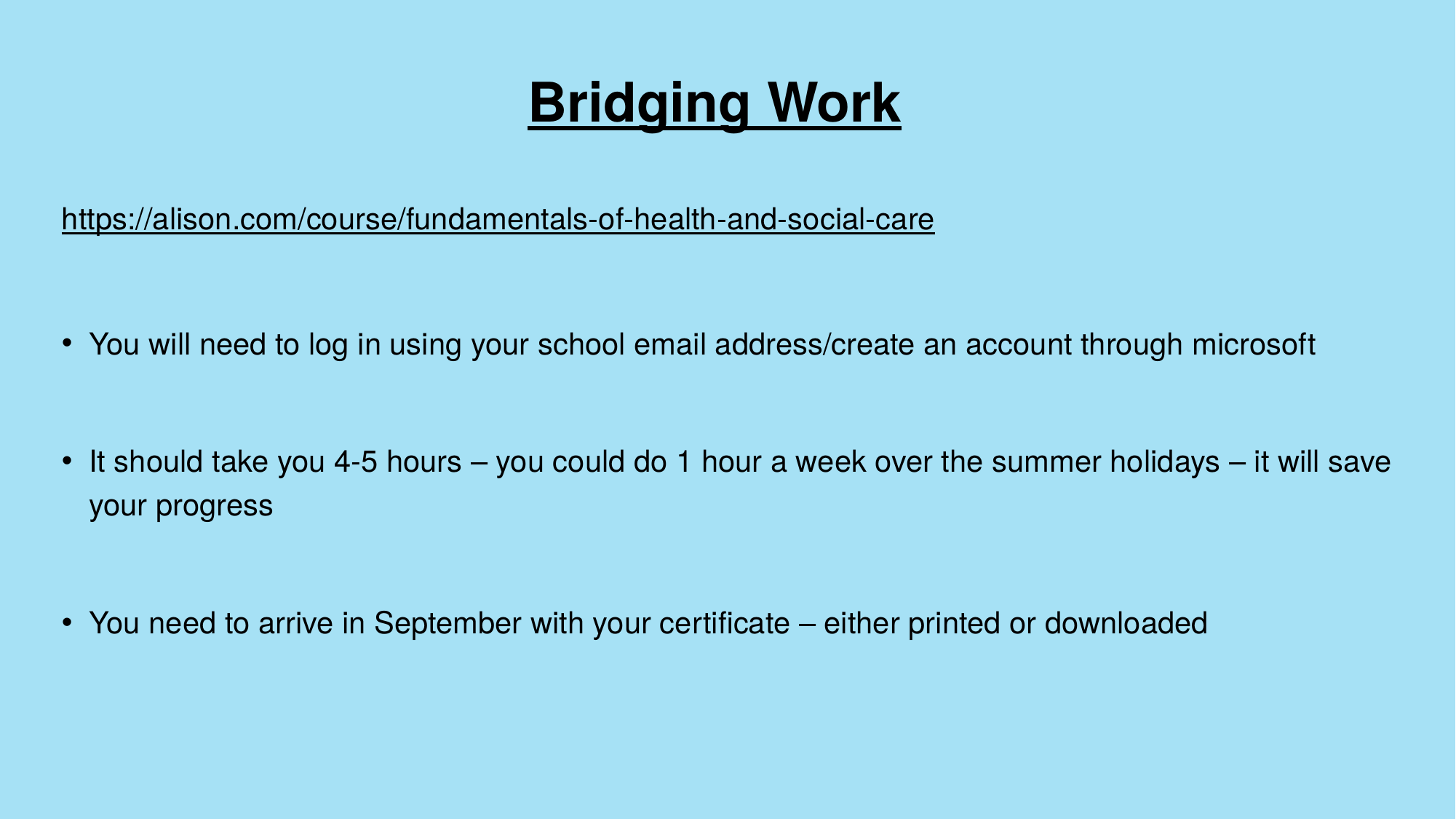

# Bridging Work
https://alison.com/course/fundamentals-of-health-and-social-care

You will need to log in using your school email address/create an account through microsoft

It should take you 4-5 hours – you could do 1 hour a week over the summer holidays – it will save your progress

You need to arrive in September with your certificate – either printed or downloaded